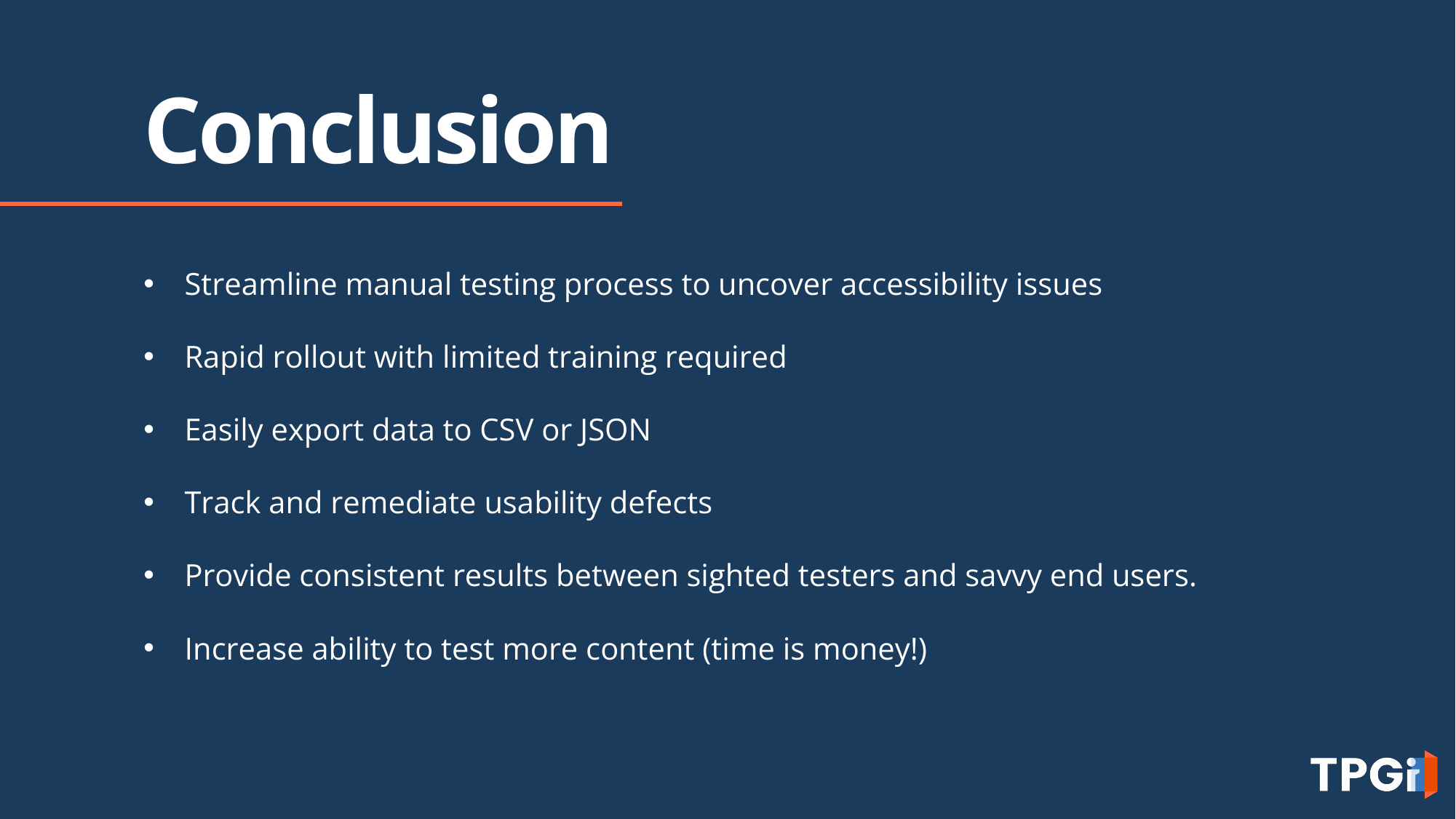

# Conclusion
Streamline manual testing process to uncover accessibility issues
Rapid rollout with limited training required
Easily export data to CSV or JSON
Track and remediate usability defects
Provide consistent results between sighted testers and savvy end users.
Increase ability to test more content (time is money!)